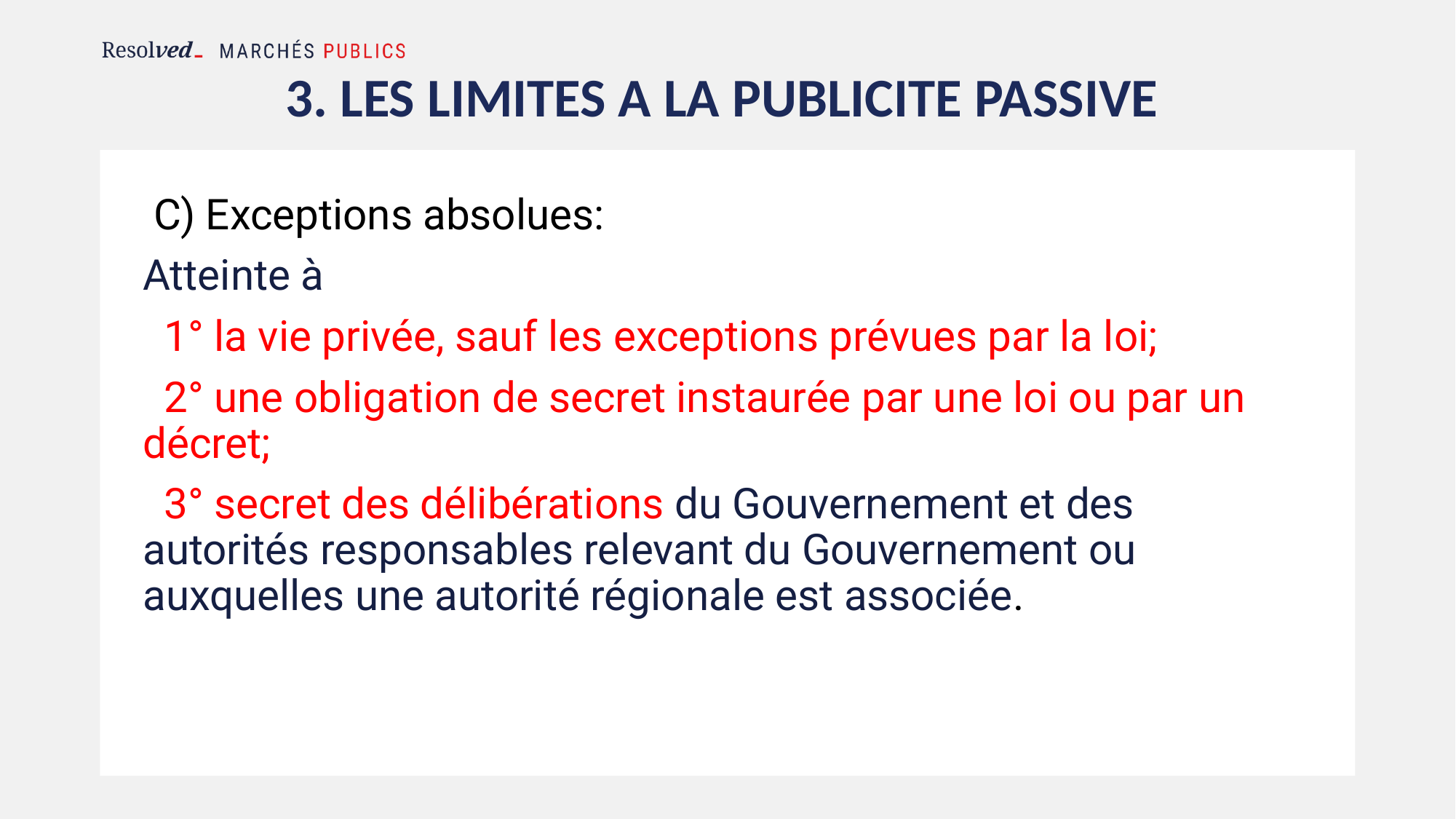

# 3. Les limites A LA PUBLICITE PASSIVE
 C) Exceptions absolues:
Atteinte à
  1° la vie privée, sauf les exceptions prévues par la loi;
  2° une obligation de secret instaurée par une loi ou par un décret;
  3° secret des délibérations du Gouvernement et des autorités responsables relevant du Gouvernement ou auxquelles une autorité régionale est associée.